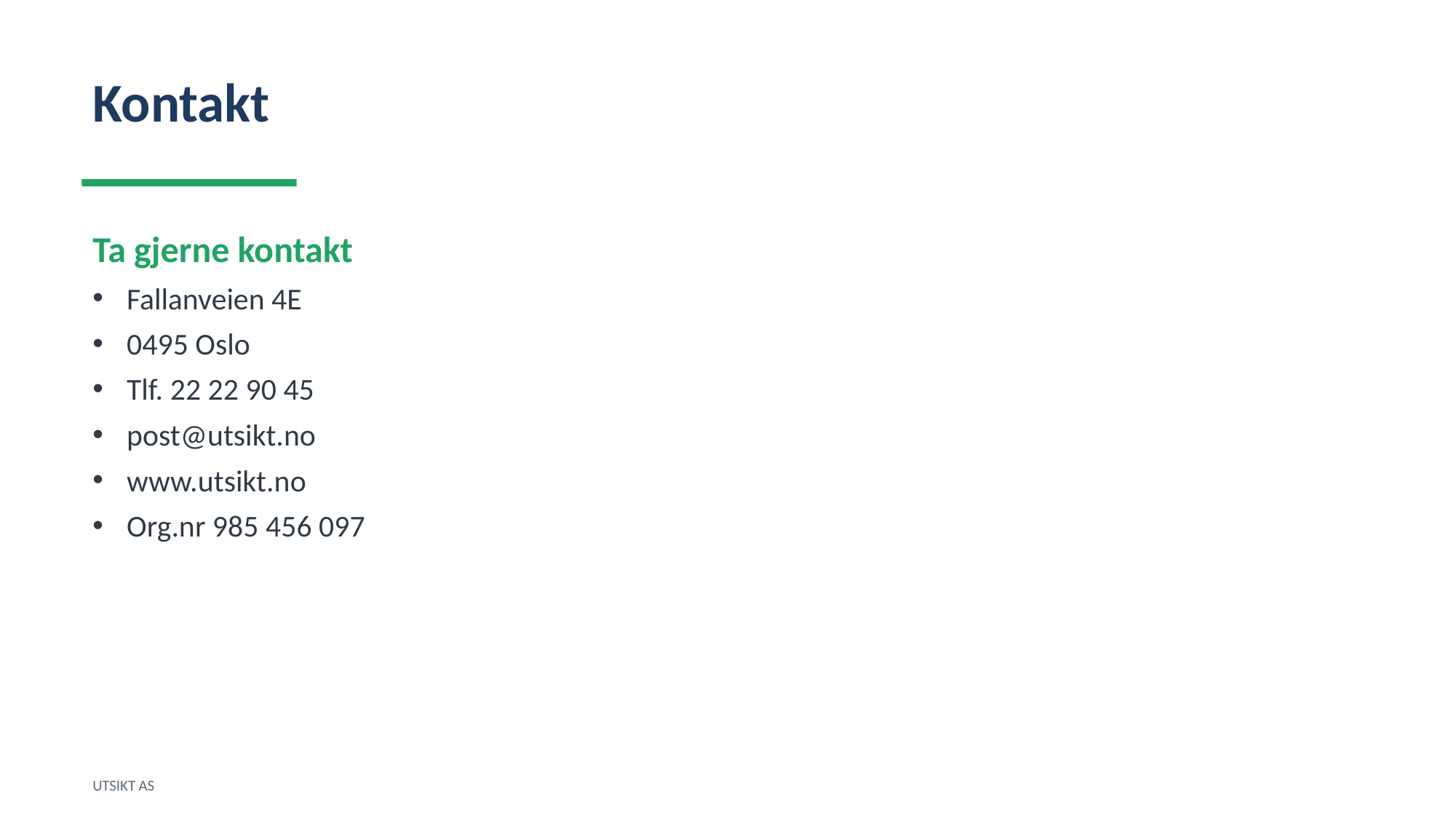

Kontakt

Ta gjerne kontakt
Fallanveien 4E
0495 Oslo
Tlf. 22 22 90 45
post@utsikt.no
www.utsikt.no
Org.nr 985 456 097
UTSIKT AS